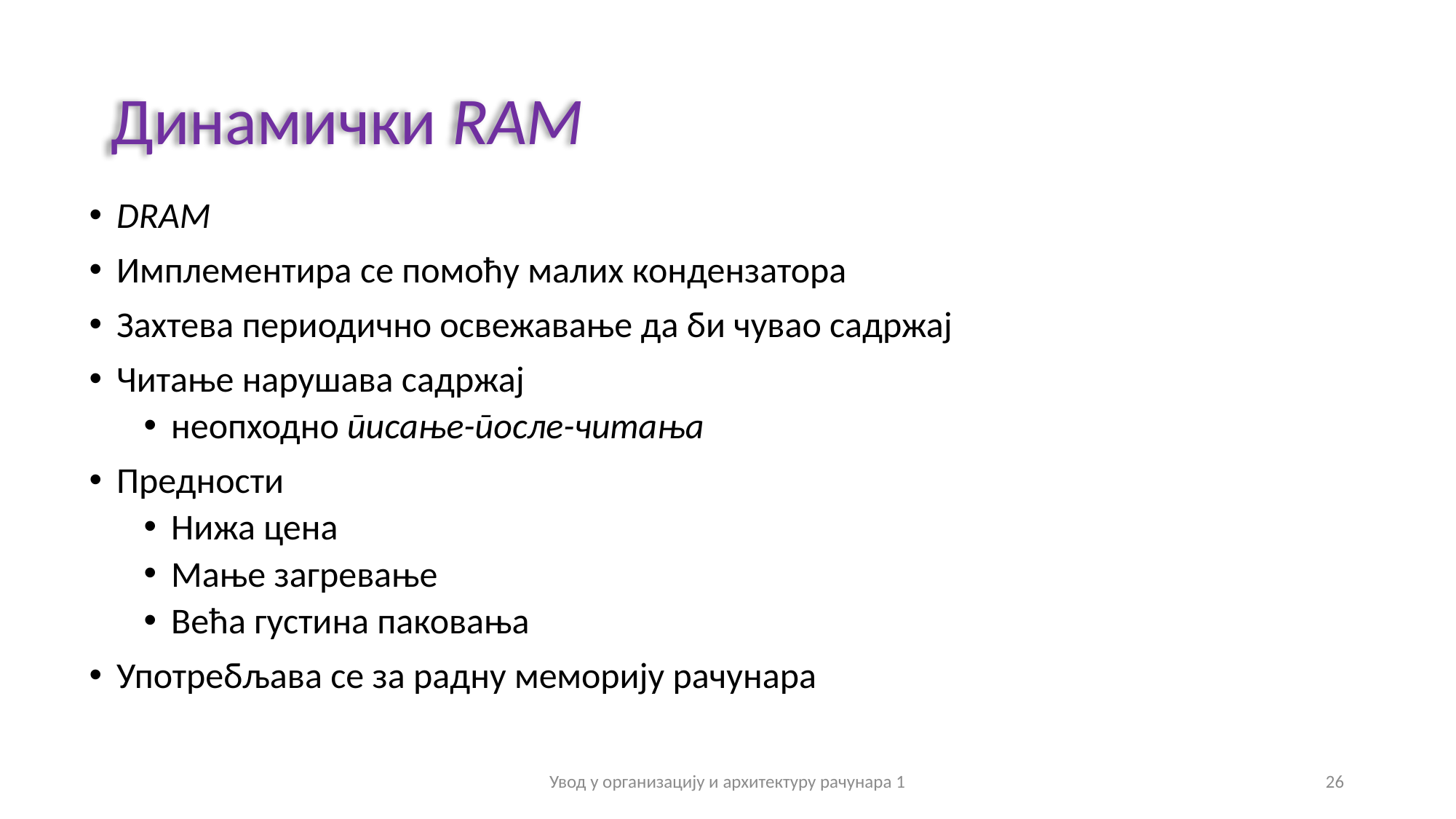

# Динамички RАM
DRAM
Имплементира се помоћу малих кондензатора
Захтева периодично освежавање да би чувао садржај
Читање нарушава садржај
неопходно писање-после-читања
Предности
Нижа цена
Мање загревање
Већа густина паковања
Употребљава се за радну меморију рачунара
Увод у организацију и архитектуру рачунара 1
26